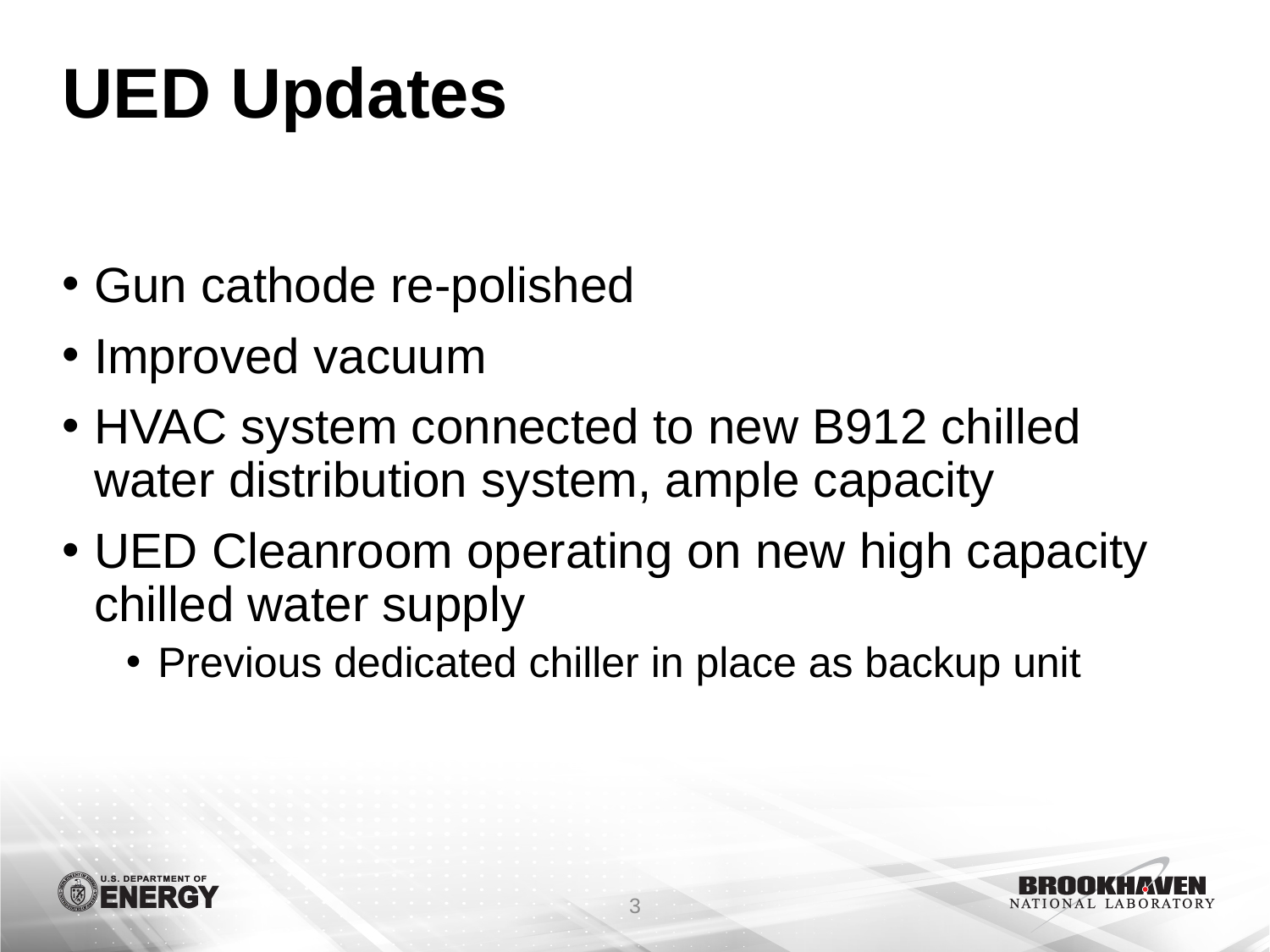

# UED Updates
Gun cathode re-polished
Improved vacuum
HVAC system connected to new B912 chilled water distribution system, ample capacity
UED Cleanroom operating on new high capacity chilled water supply
Previous dedicated chiller in place as backup unit

3